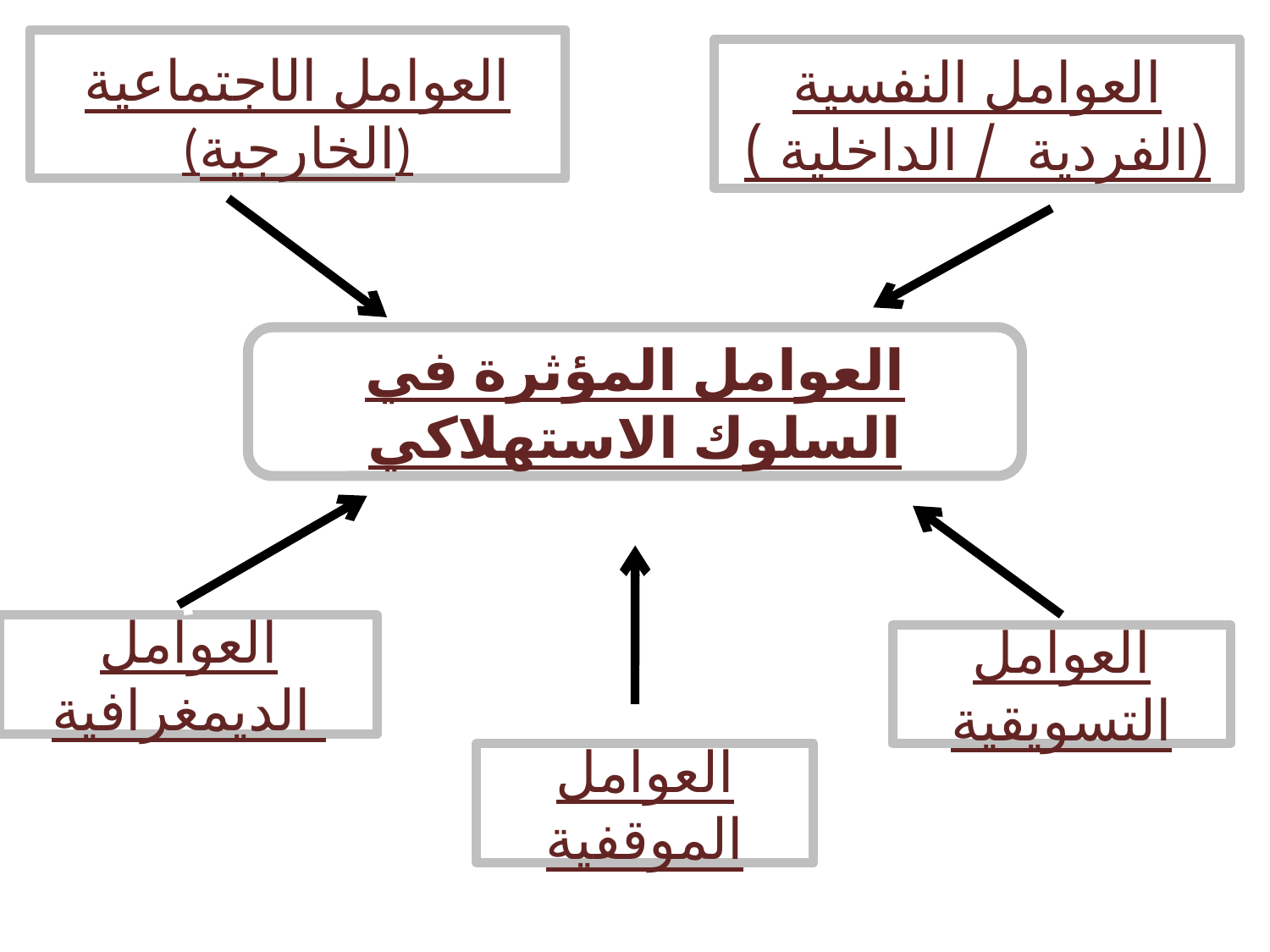

العوامل الاجتماعية
(الخارجية)

العوامل النفسية
(الفردية  / الداخلية )
العوامل المؤثرة في السلوك الاستهلاكي
العوامل الديمغرافية
العوامل التسويقية
العوامل الموقفية